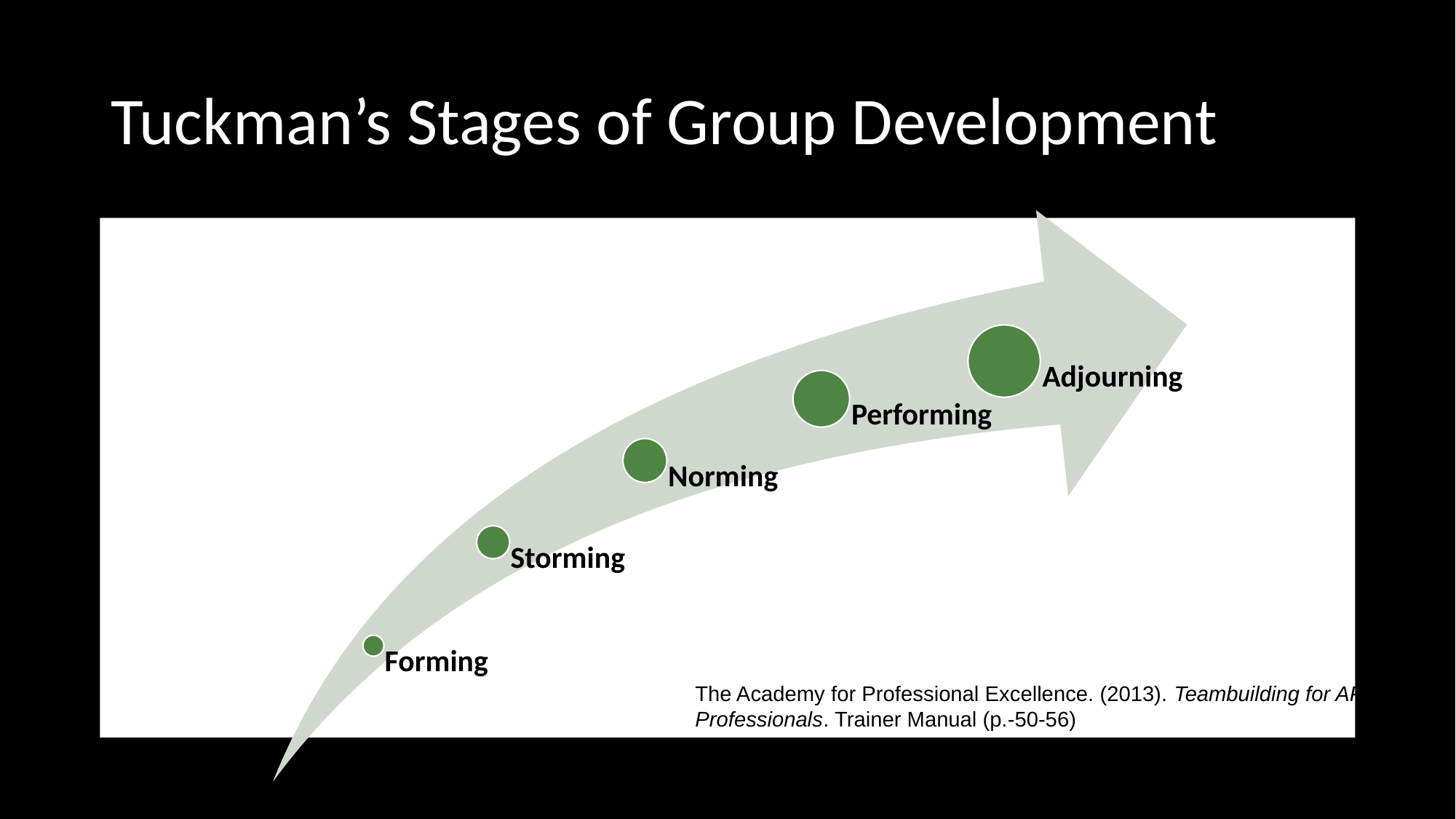

# Tuckman’s Stages of Group Development
Forming
Storming
Norming
Performing
Adjourning

The Academy for Professional Excellence. (2013). Teambuilding for APS Professionals. Trainer Manual (p.-50-56)